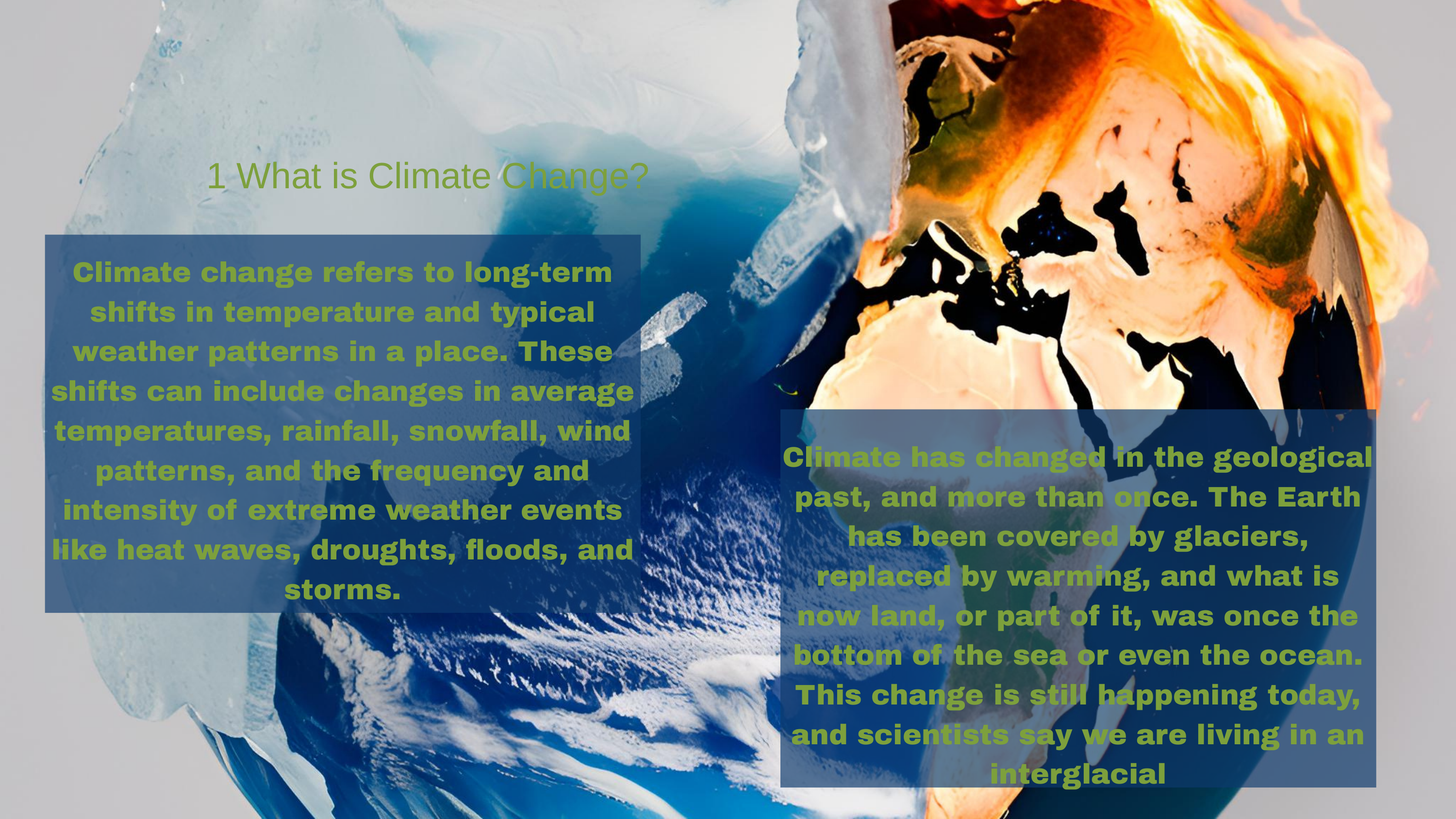

1 What is Climate Change?

Climate change refers to long-term shifts in temperature and typical weather patterns in a place. These shifts can include changes in average temperatures, rainfall, snowfall, wind patterns, and the frequency and intensity of extreme weather events like heat waves, droughts, floods, and storms.

Climate has changed in the geological past, and more than once. The Earth has been covered by glaciers, replaced by warming, and what is now land, or part of it, was once the bottom of the sea or even the ocean. This change is still happening today, and scientists say we are living in an interglacial